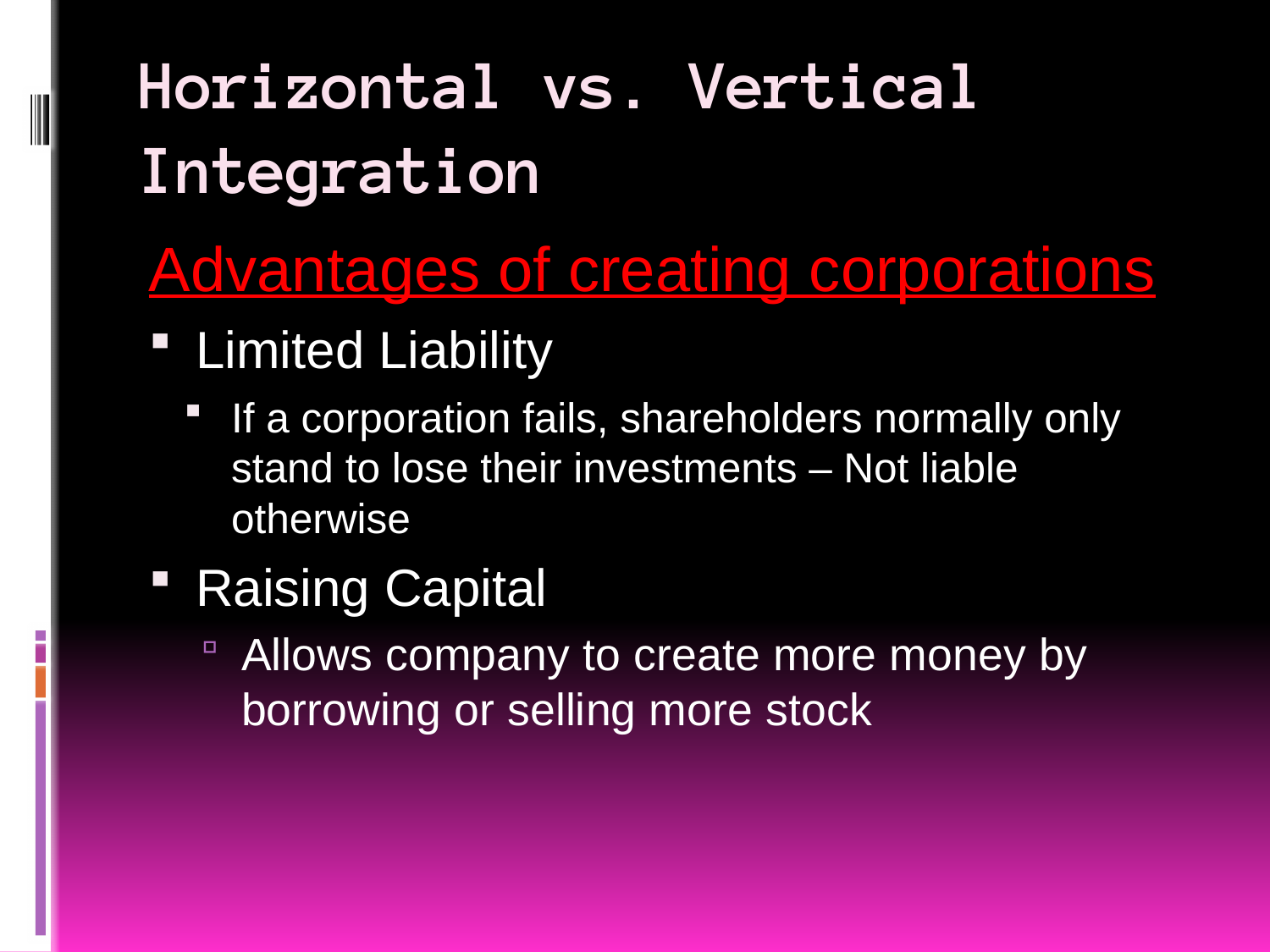

# Horizontal vs. Vertical Integration
Advantages of creating corporations
Limited Liability
If a corporation fails, shareholders normally only stand to lose their investments – Not liable otherwise
Raising Capital
Allows company to create more money by borrowing or selling more stock